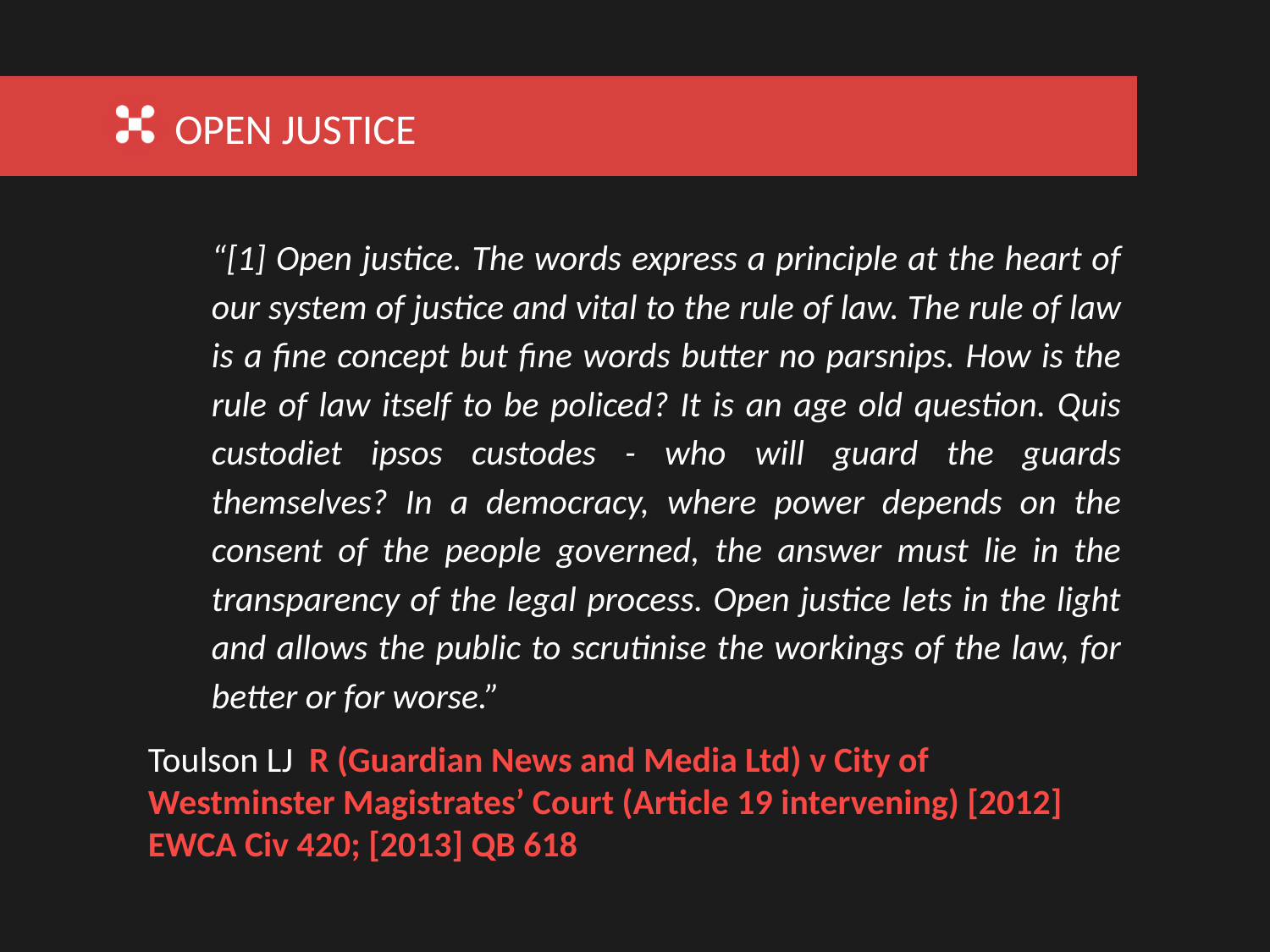

OPEN JUSTICE
“[1] Open justice. The words express a principle at the heart of our system of justice and vital to the rule of law. The rule of law is a fine concept but fine words butter no parsnips. How is the rule of law itself to be policed? It is an age old question. Quis custodiet ipsos custodes - who will guard the guards themselves? In a democracy, where power depends on the consent of the people governed, the answer must lie in the transparency of the legal process. Open justice lets in the light and allows the public to scrutinise the workings of the law, for better or for worse.”
Toulson LJ  R (Guardian News and Media Ltd) v City of Westminster Magistrates’ Court (Article 19 intervening) [2012] EWCA Civ 420; [2013] QB 618